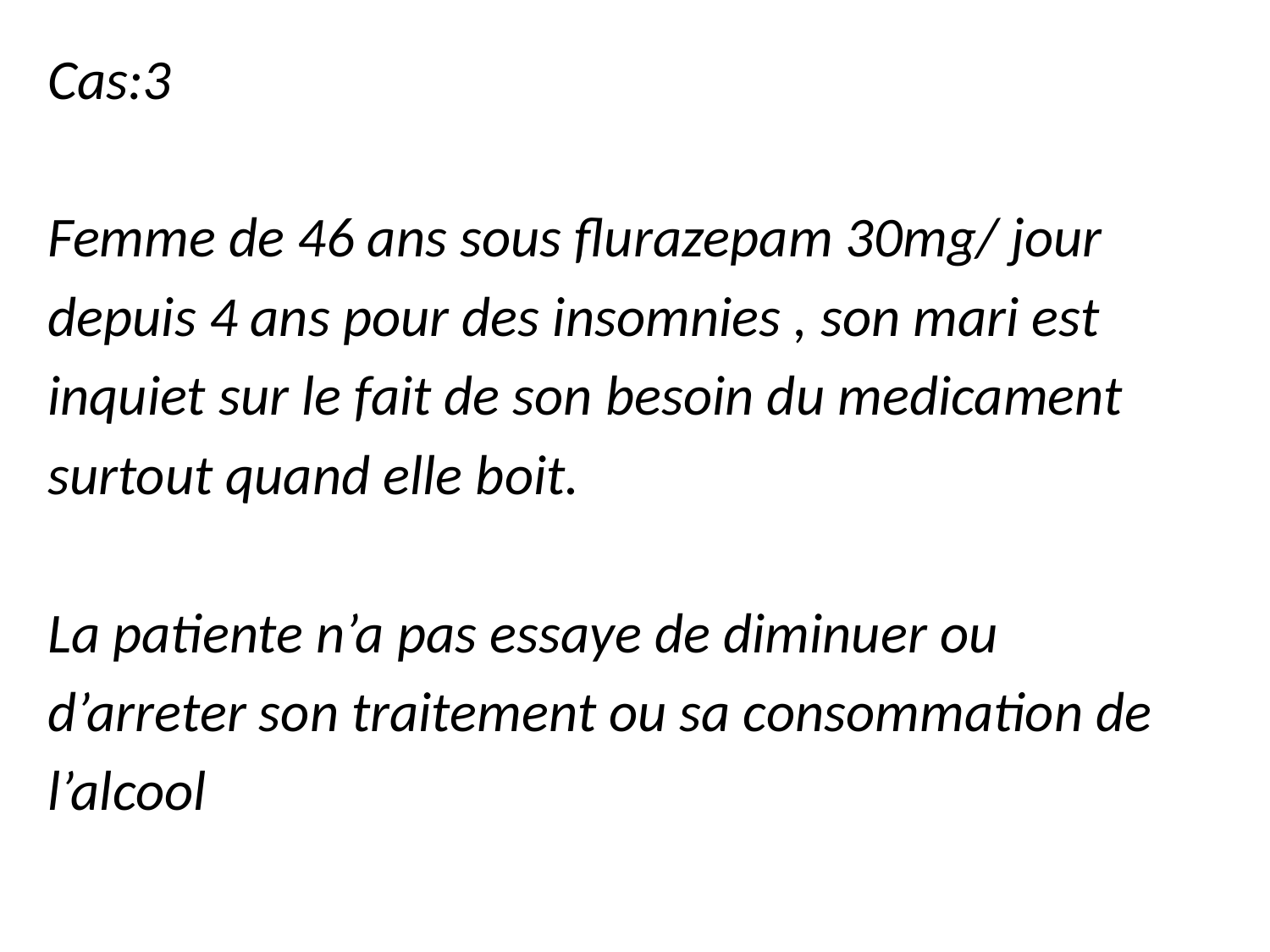

Cas:3

Femme de 46 ans sous flurazepam 30mg/ jour
depuis 4 ans pour des insomnies , son mari est
inquiet sur le fait de son besoin du medicament
surtout quand elle boit.

La patiente n’a pas essaye de diminuer ou
d’arreter son traitement ou sa consommation de
l’alcool